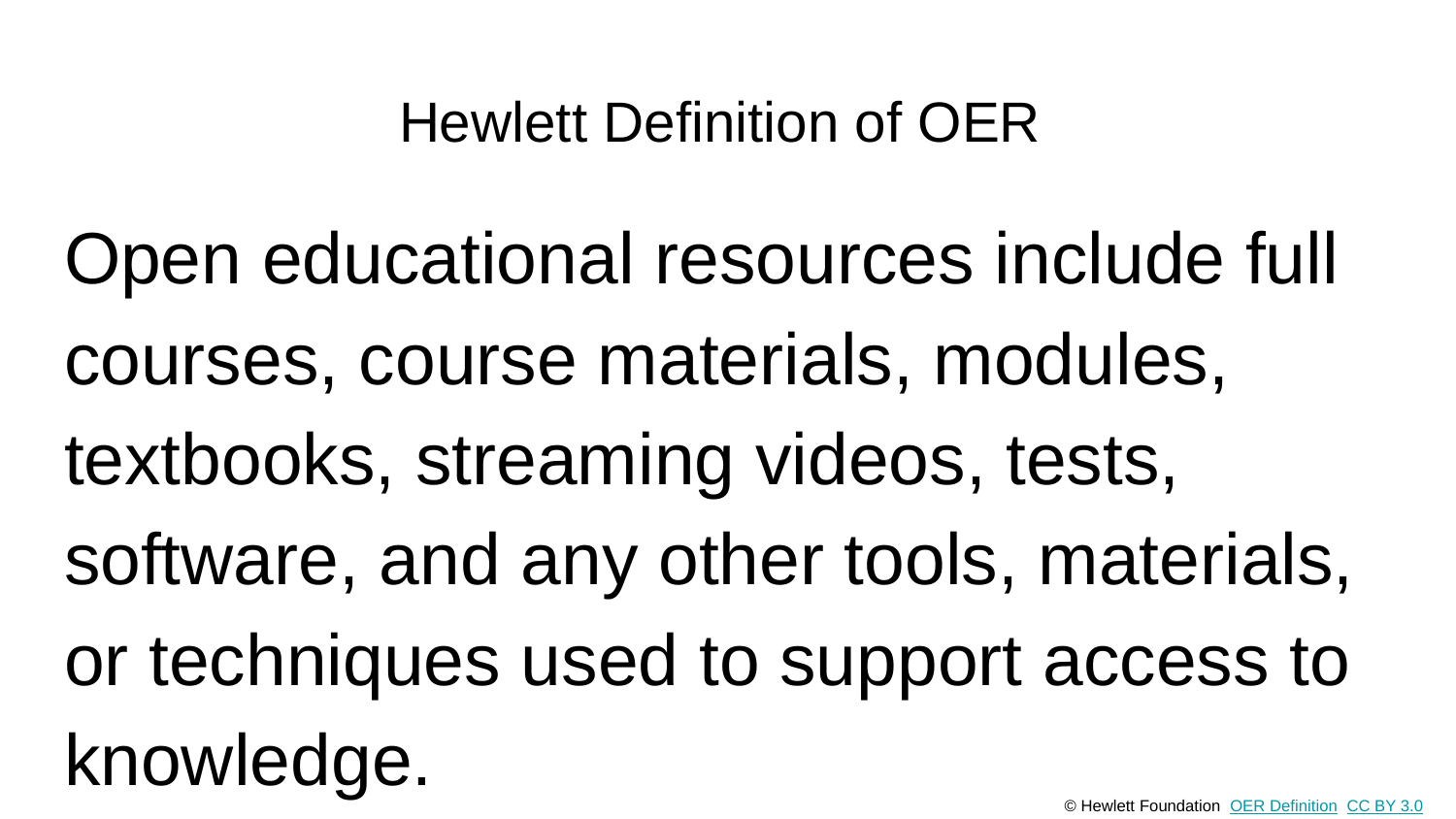

# Hewlett Definition of OER

Open educational resources include full courses, course materials, modules, textbooks, streaming videos, tests, software, and any other tools, materials, or techniques used to support access to knowledge.
© Hewlett Foundation  OER Definition  CC BY 3.0